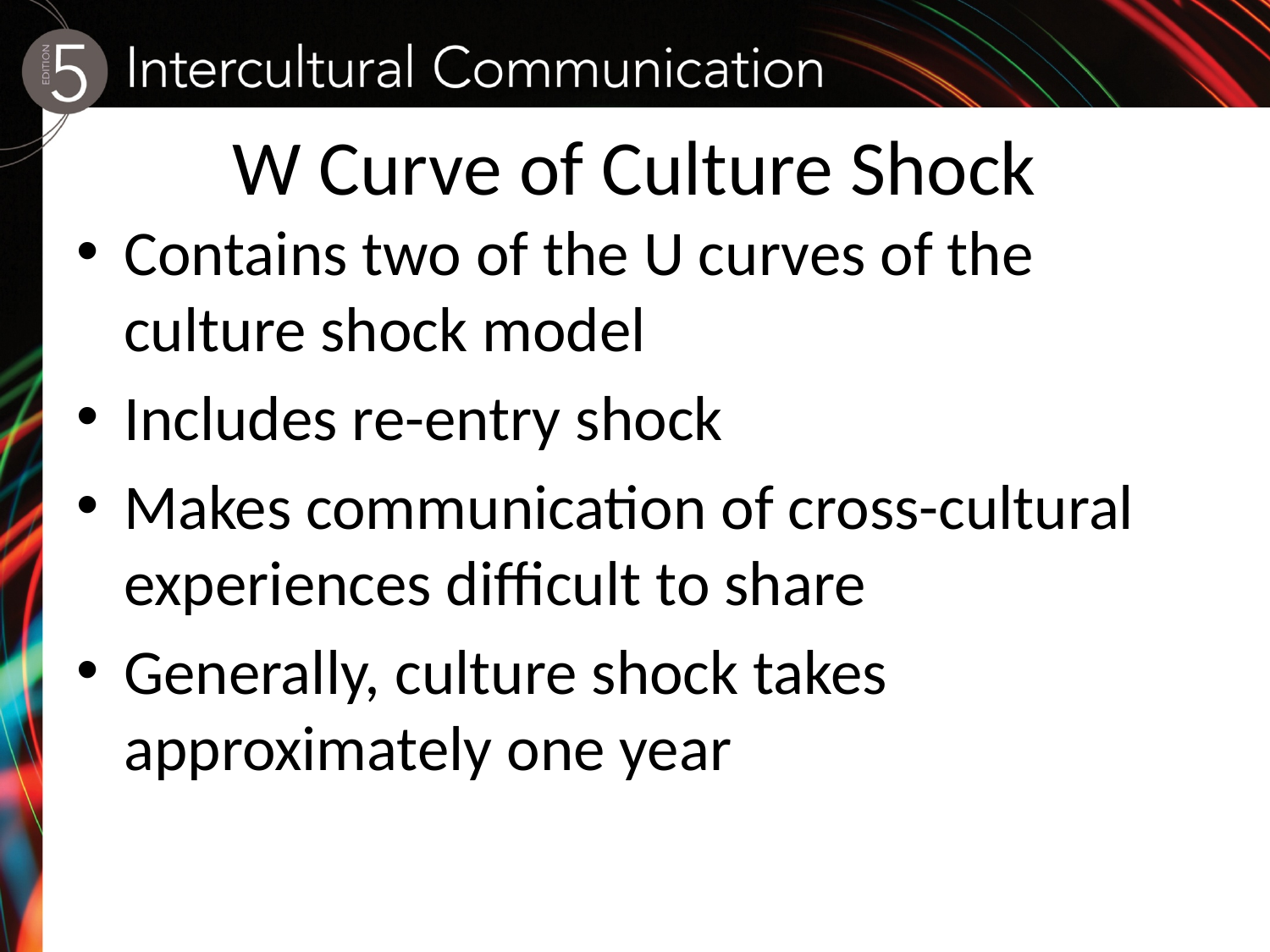

# W Curve of Culture Shock
Contains two of the U curves of the culture shock model
Includes re-entry shock
Makes communication of cross-cultural experiences difficult to share
Generally, culture shock takes approximately one year